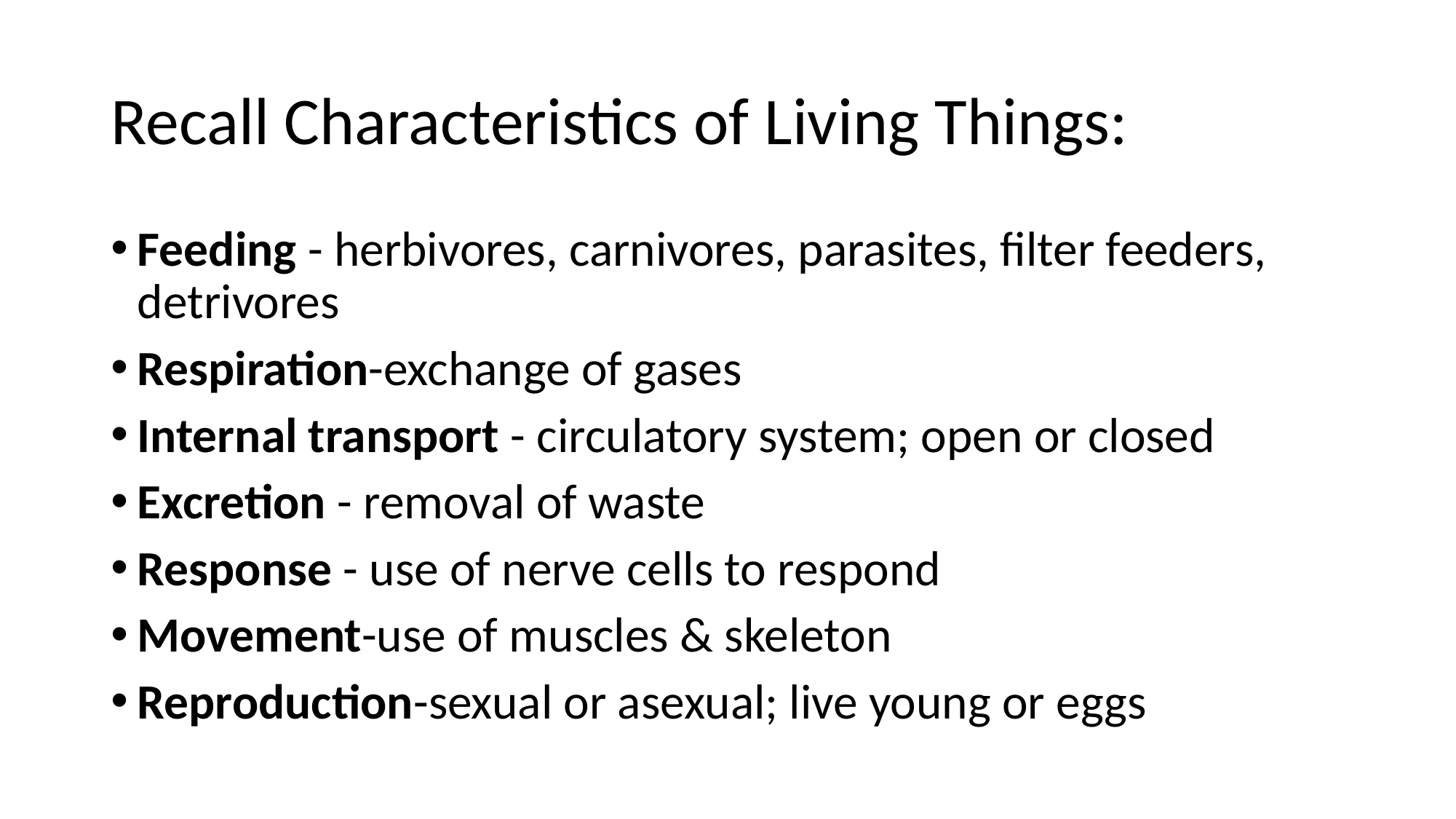

# Recall Characteristics of Living Things:
Feeding - herbivores, carnivores, parasites, filter feeders, detrivores
Respiration-exchange of gases
Internal transport - circulatory system; open or closed
Excretion - removal of waste
Response - use of nerve cells to respond
Movement-use of muscles & skeleton
Reproduction-sexual or asexual; live young or eggs